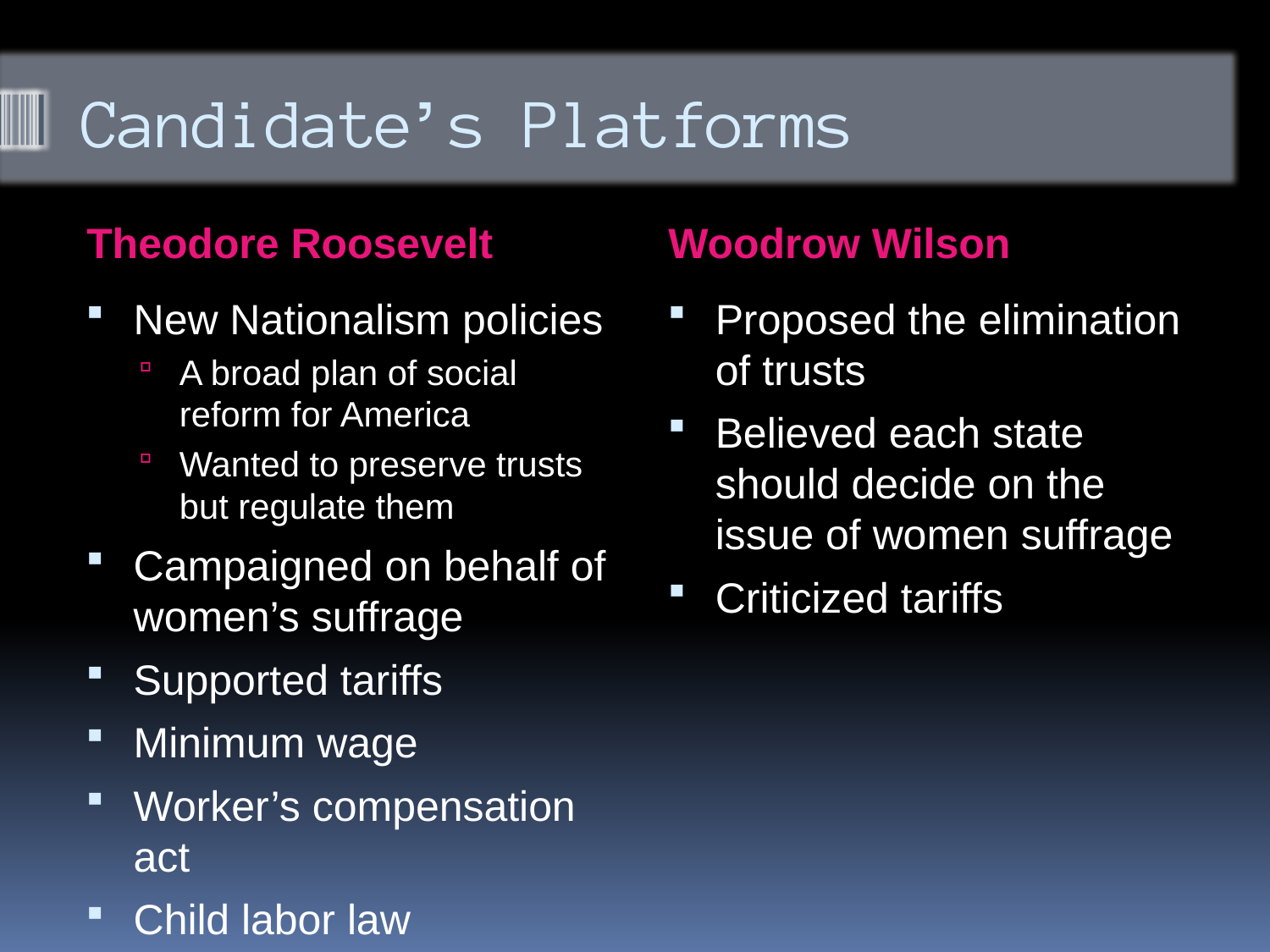

# Candidate’s Platforms
Theodore Roosevelt
Woodrow Wilson
New Nationalism policies
A broad plan of social reform for America
Wanted to preserve trusts but regulate them
Campaigned on behalf of women’s suffrage
Supported tariffs
Minimum wage
Worker’s compensation act
Child labor law
Proposed the elimination of trusts
Believed each state should decide on the issue of women suffrage
Criticized tariffs
http://millercenter.org/president/taft/essays/biography/3
http://library.duke.edu/exhibits/sevenelections/elections/1912/issues.html